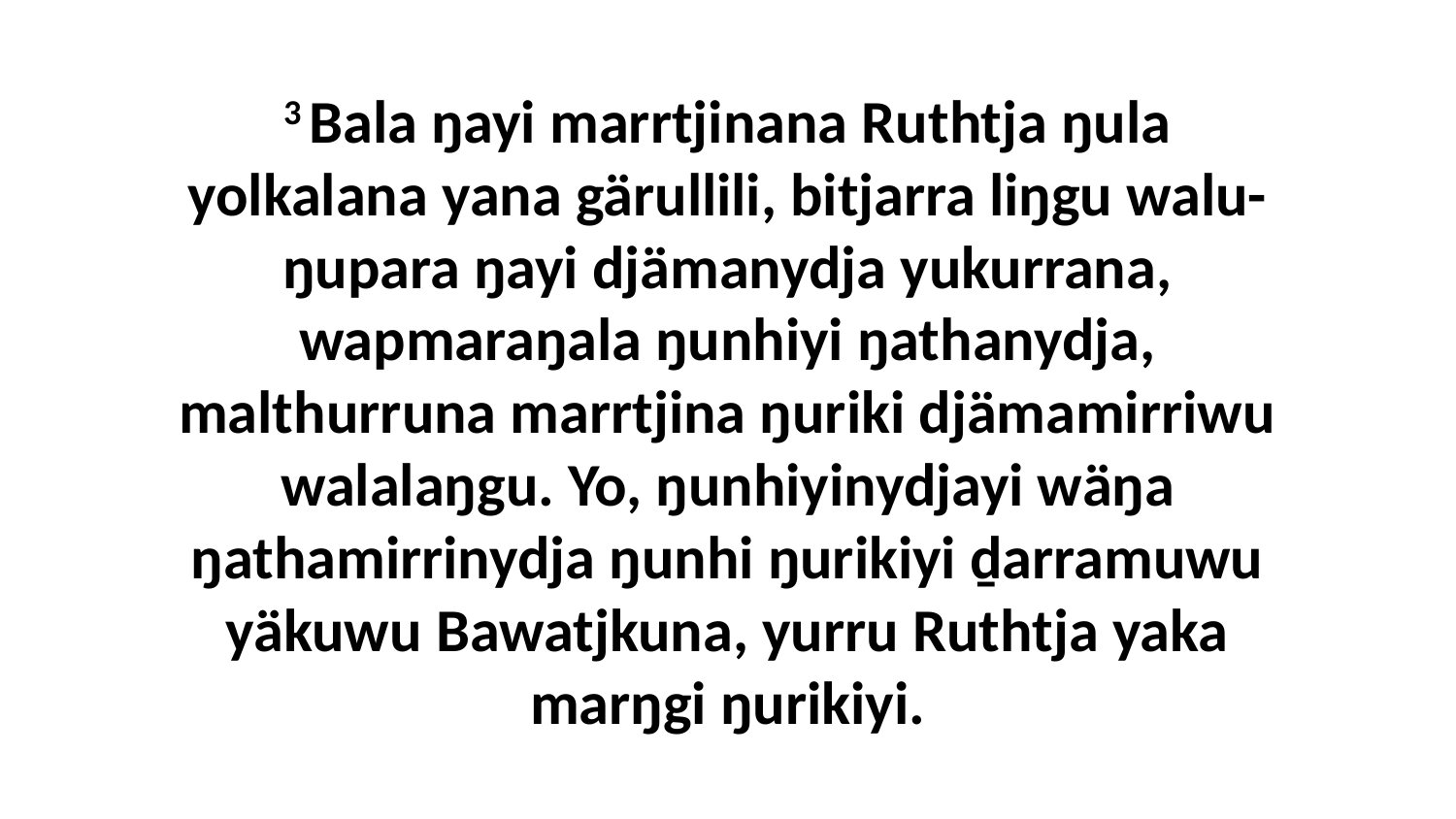

3 Bala ŋayi marrtjinana Ruthtja ŋula yolkalana yana gärullili, bitjarra liŋgu walu-ŋupara ŋayi djämanydja yukurrana, wapmaraŋala ŋunhiyi ŋathanydja, malthurruna marrtjina ŋuriki djämamirriwu walalaŋgu. Yo, ŋunhiyinydjayi wäŋa ŋathamirrinydja ŋunhi ŋurikiyi ḏarramuwu yäkuwu Bawatjkuna, yurru Ruthtja yaka marŋgi ŋurikiyi.